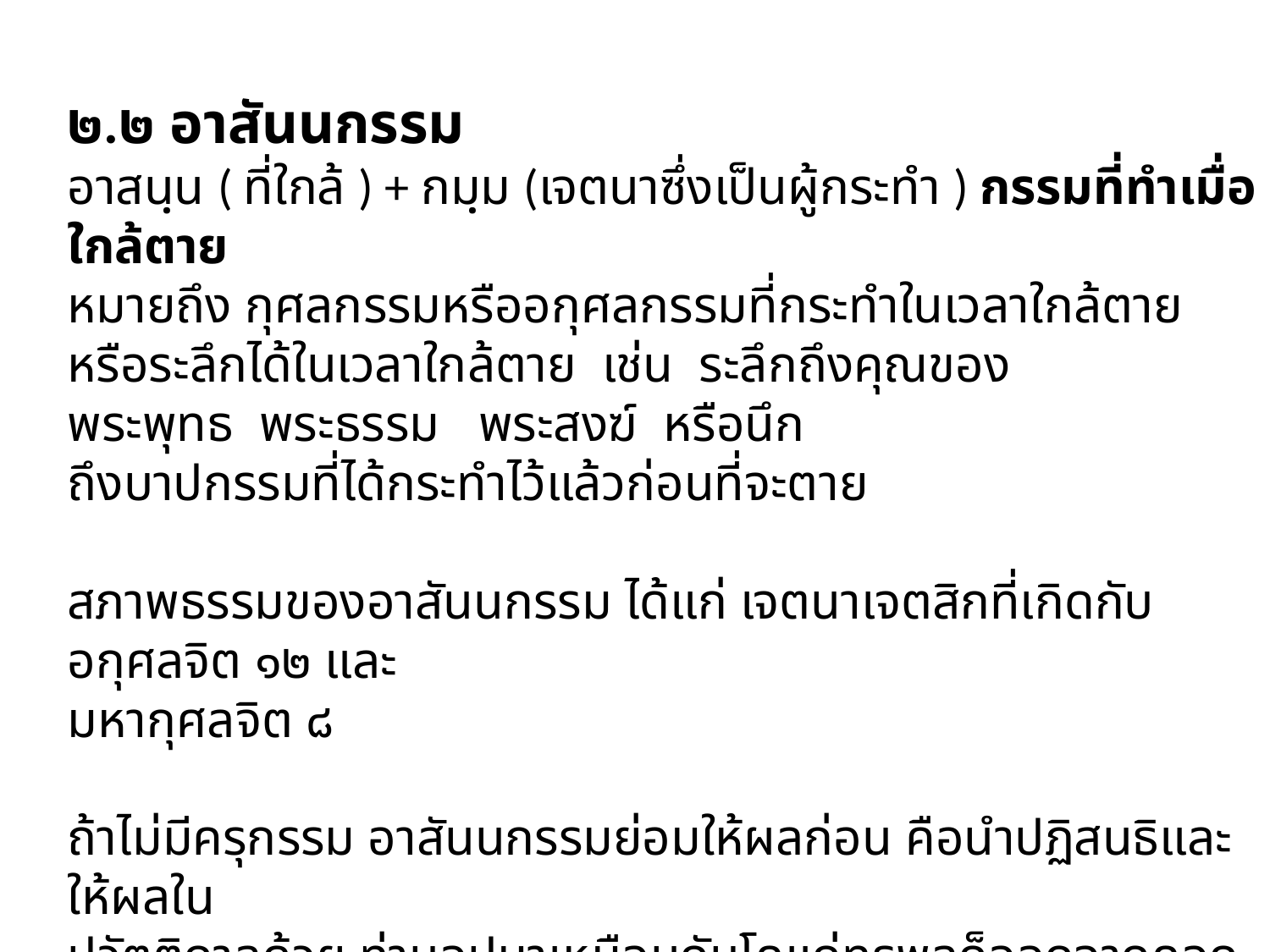

๒.๒ อาสันนกรรม
อาสนฺน ( ที่ใกล้ ) + กมฺม (เจตนาซึ่งเป็นผู้กระทำ ) กรรมที่ทำเมื่อใกล้ตาย
หมายถึง กุศลกรรมหรืออกุศลกรรมที่กระทำในเวลาใกล้ตาย
หรือระลึกได้ในเวลาใกล้ตาย  เช่น  ระลึกถึงคุณของพระพุทธ  พระธรรม   พระสงฆ์  หรือนึก
ถึงบาปกรรมที่ได้กระทำไว้แล้วก่อนที่จะตาย
สภาพธรรมของอาสันนกรรม ได้แก่ เจตนาเจตสิกที่เกิดกับอกุศลจิต ๑๒ และ
มหากุศลจิต ๘
ถ้าไม่มีครุกรรม อาสันนกรรมย่อมให้ผลก่อน คือนำปฏิสนธิและให้ผลใน
ปวัตติกาลด้วย ท่านอุปมาเหมือนกับโคแก่ทุรพลก็ออกจากคอกได้ก่อน เพราะอยู่
ใกล้ปากคอกจึงได้โอกาสออกก่อน เหมือนกับกรรมที่ทำใกล้ตาย ก็ย่อมมี
โอกาสให้ผลนำปฏิสนธิก่อน